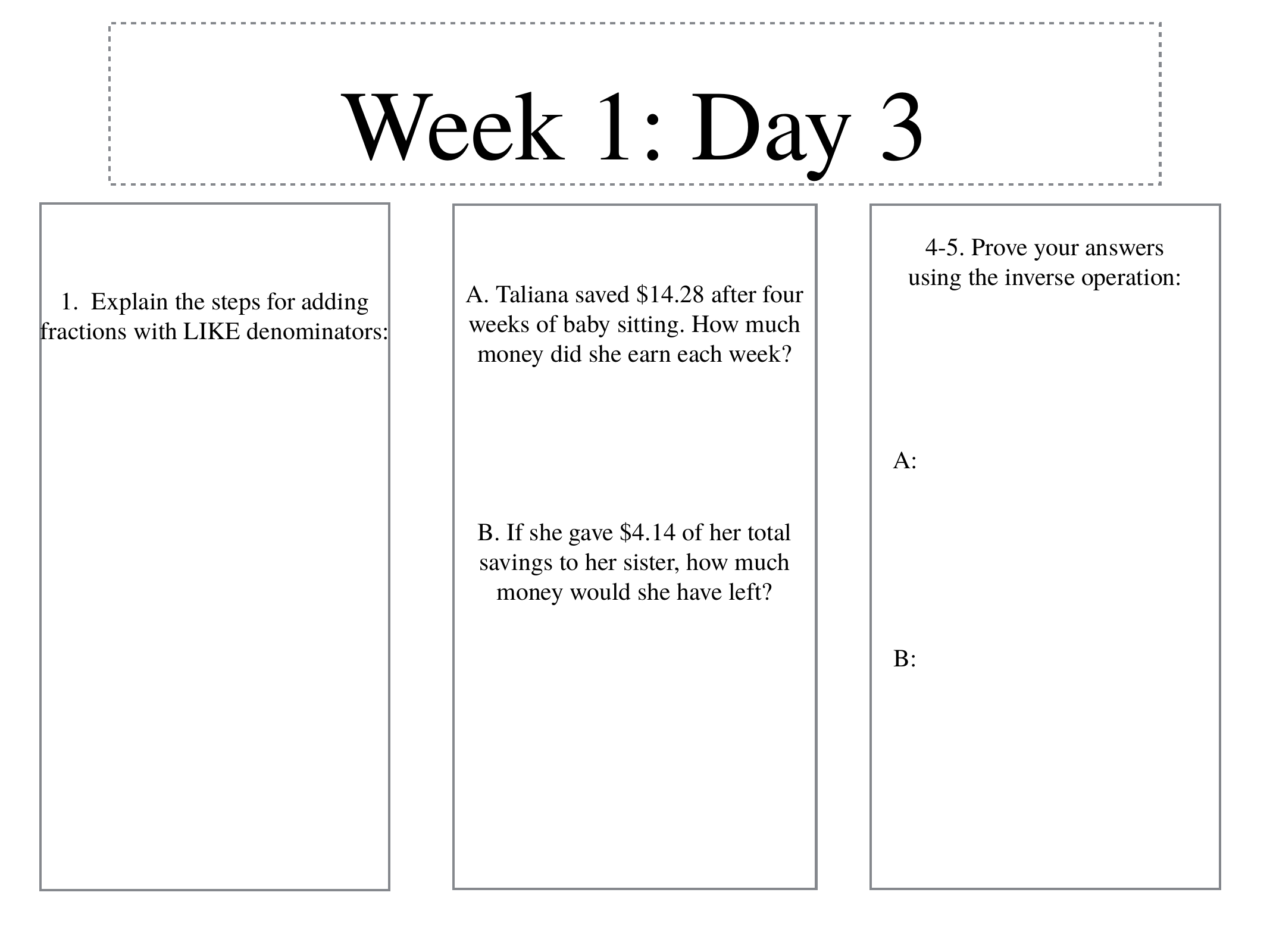

# Week 1: Day 3

4-5. Prove your answers
using the inverse operation:
1.  Explain the steps for adding fractions with LIKE denominators:

A. Taliana saved $14.28 after four weeks of baby sitting. How much money did she earn each week?

B. If she gave $4.14 of her total savings to her sister, how much money would she have left?
A:
B: